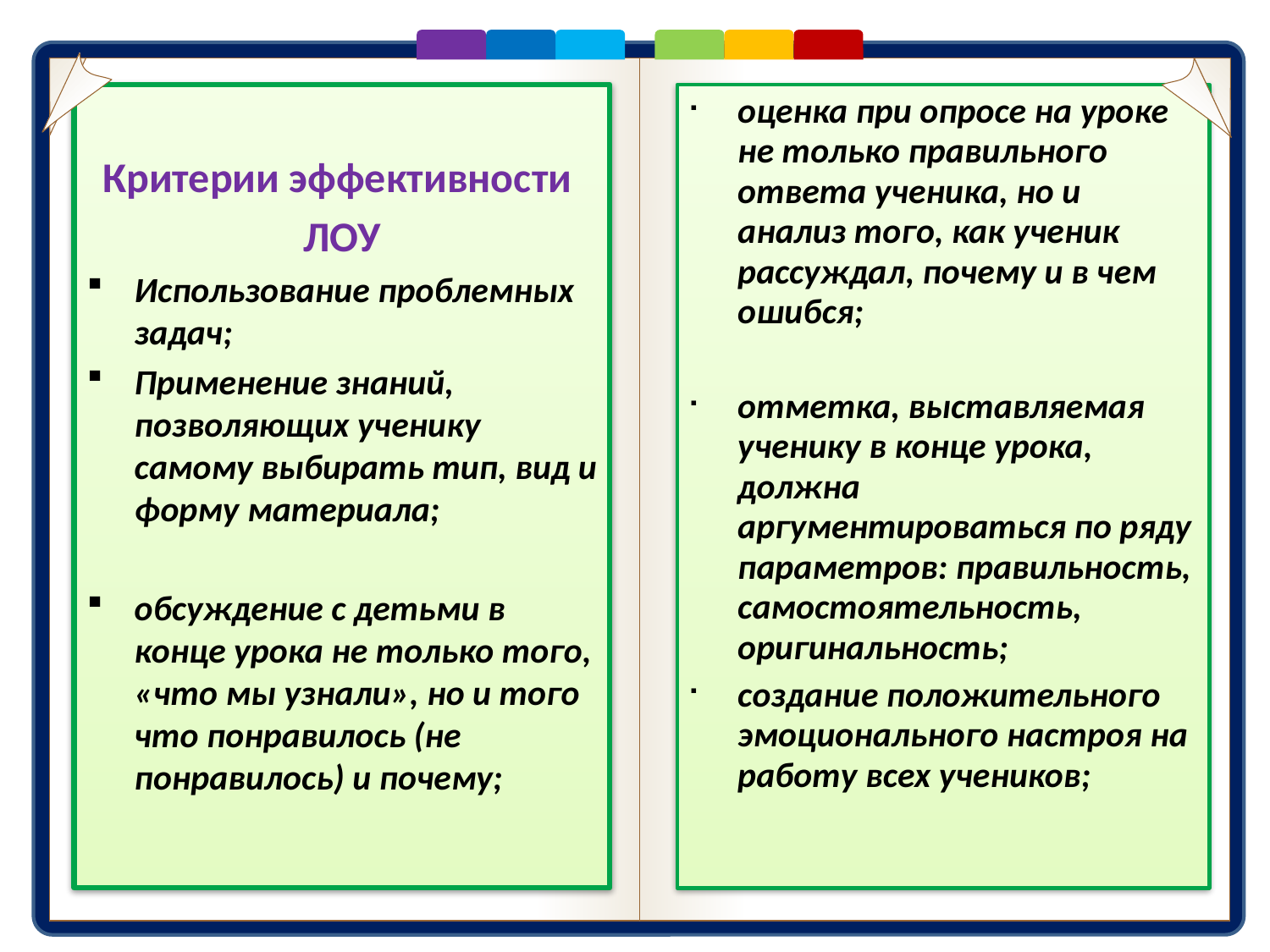

Критерии эффективности
ЛОУ
Использование проблемных задач;
Применение знаний, позволяющих ученику самому выбирать тип, вид и форму материала;

обсуждение с детьми в конце урока не только того, «что мы узнали», но и того что понравилось (не понравилось) и почему;

оценка при опросе на уроке не только правильного ответа ученика, но и анализ того, как ученик рассуждал, почему и в чем ошибся;

отметка, выставляемая ученику в конце урока, должна аргументироваться по ряду параметров: правильность, самостоятельность, оригинальность;
создание положительного эмоционального настроя на работу всех учеников;